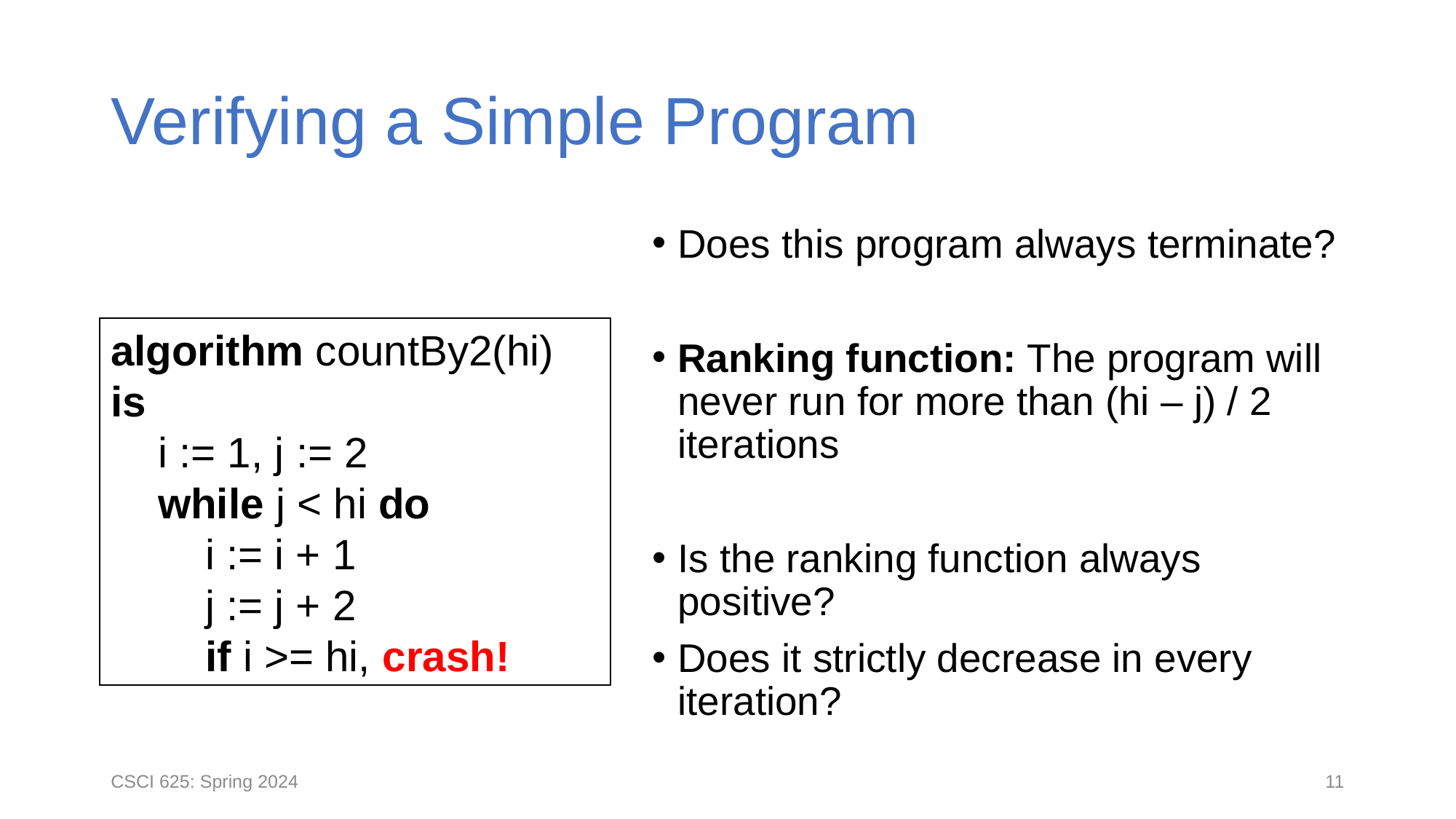

# Verifying a Simple Program
Does this program always terminate?

Ranking function: The program will never run for more than (hi – j) / 2 iterations

Is the ranking function always positive?
Does it strictly decrease in every iteration?
algorithm countBy2(hi) is
    i := 1, j := 2
    while j < hi do
        i := i + 1
        j := j + 2
        if i >= hi, crash!
CSCI 625: Spring 2024
11